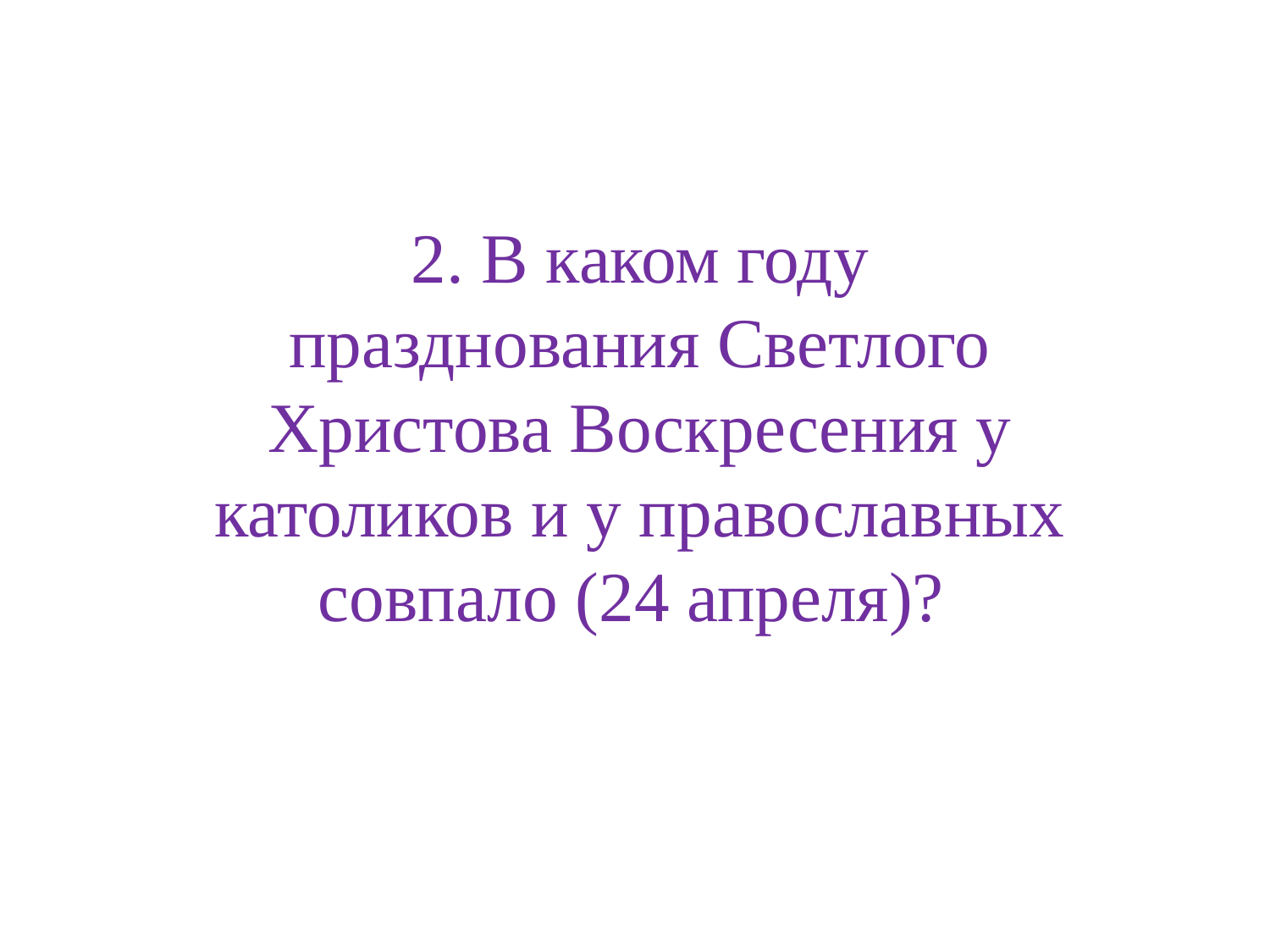

2. В каком году празднования Светлого Христова Воскресения у католиков и у православных совпало (24 апреля)?